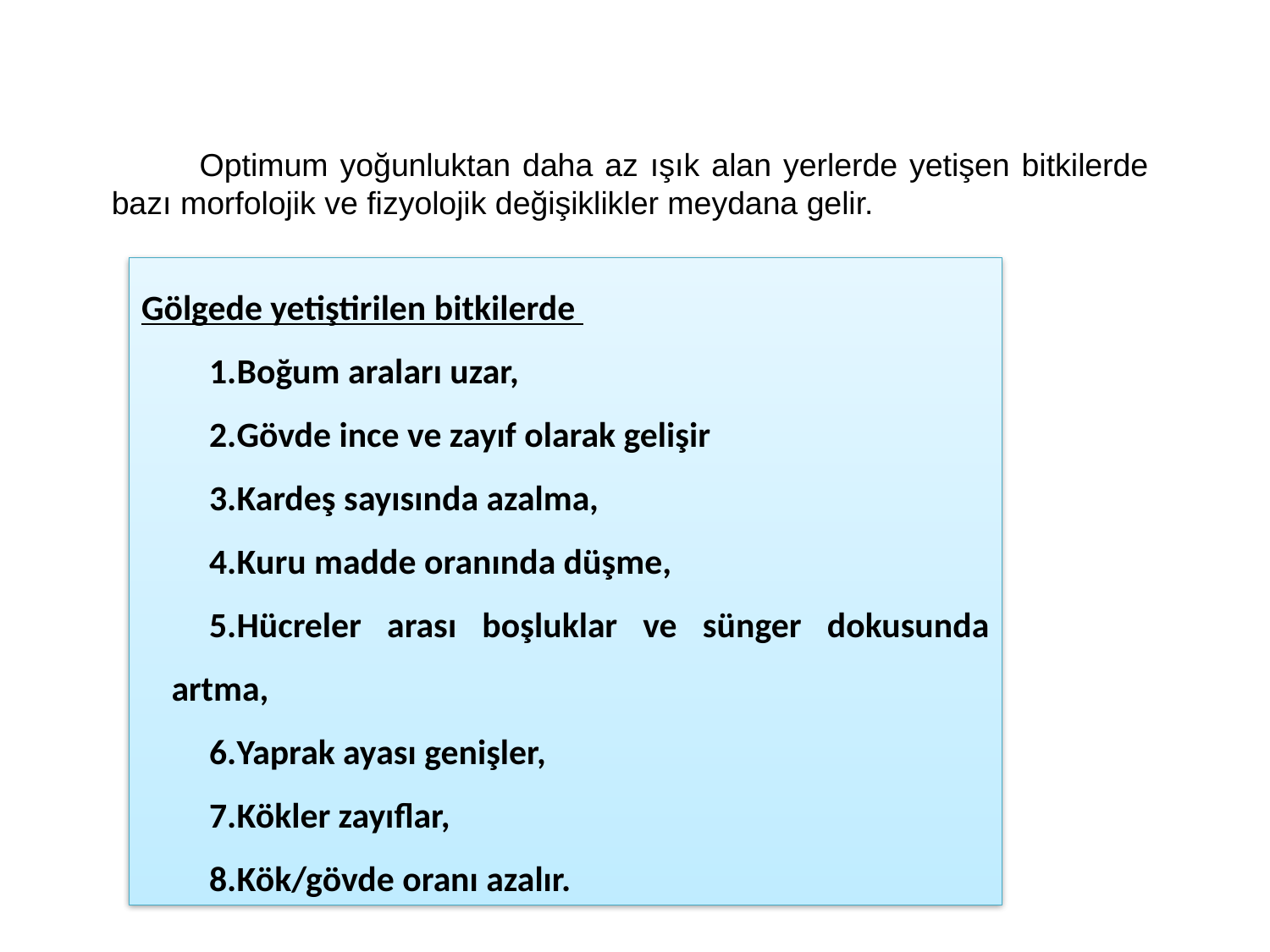

Optimum yoğunluktan daha az ışık alan yerlerde yetişen bitkilerde bazı morfolojik ve fizyolojik değişiklikler meydana gelir.
Gölgede yetiştirilen bitkilerde
Boğum araları uzar,
Gövde ince ve zayıf olarak gelişir
Kardeş sayısında azalma,
Kuru madde oranında düşme,
Hücreler arası boşluklar ve sünger dokusunda artma,
Yaprak ayası genişler,
Kökler zayıflar,
Kök/gövde oranı azalır.